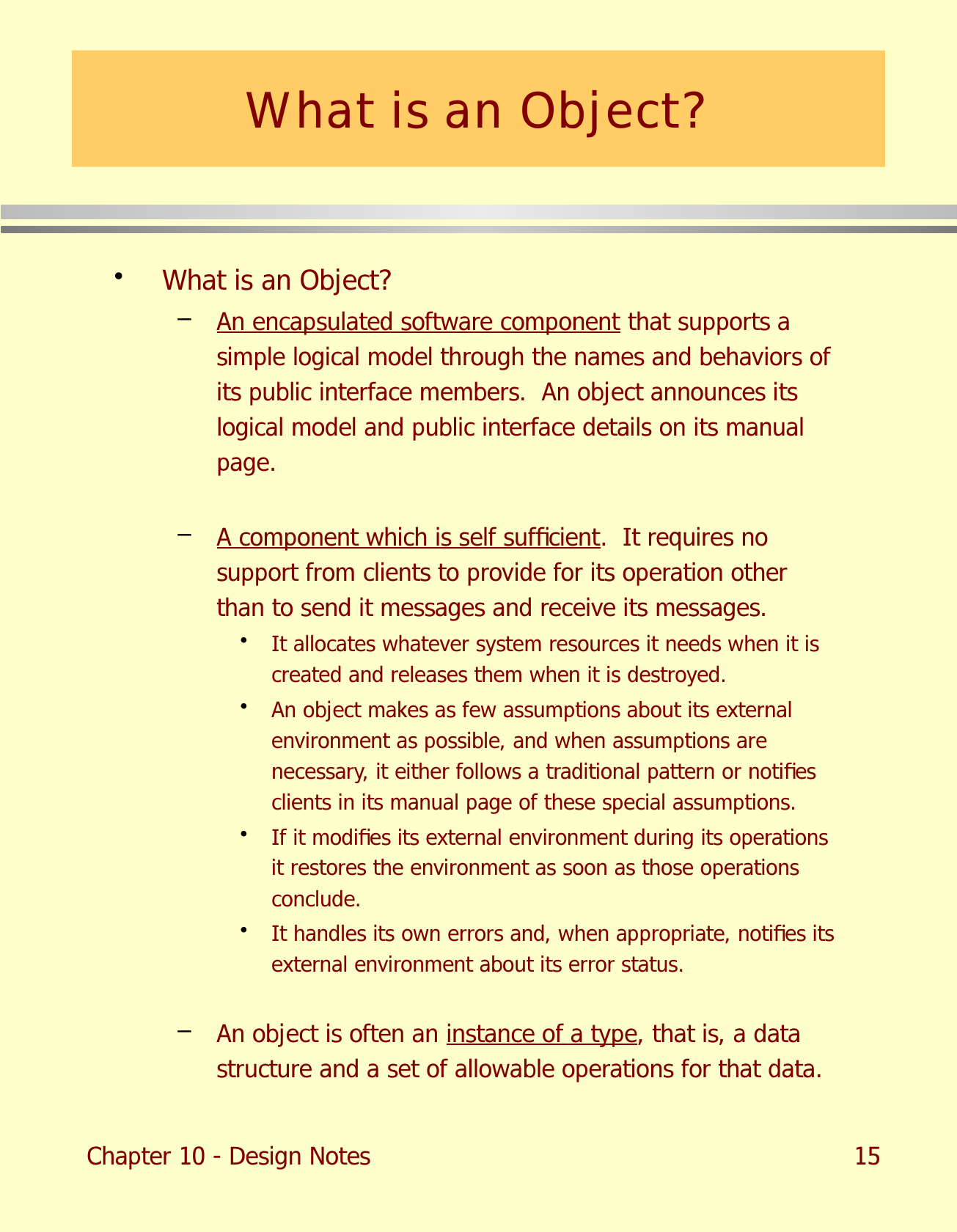

# What is an Object?
What is an Object?
An encapsulated software component that supports a simple logical model through the names and behaviors of its public interface members.  An object announces its logical model and public interface details on its manual page.
A component which is self sufficient.  It requires no support from clients to provide for its operation other than to send it messages and receive its messages.
It allocates whatever system resources it needs when it is created and releases them when it is destroyed.
An object makes as few assumptions about its external environment as possible, and when assumptions are necessary, it either follows a traditional pattern or notifies clients in its manual page of these special assumptions.
If it modifies its external environment during its operations it restores the environment as soon as those operations conclude.
It handles its own errors and, when appropriate, notifies its external environment about its error status.
An object is often an instance of a type, that is, a data structure and a set of allowable operations for that data.
Chapter 10 - Design Notes
15